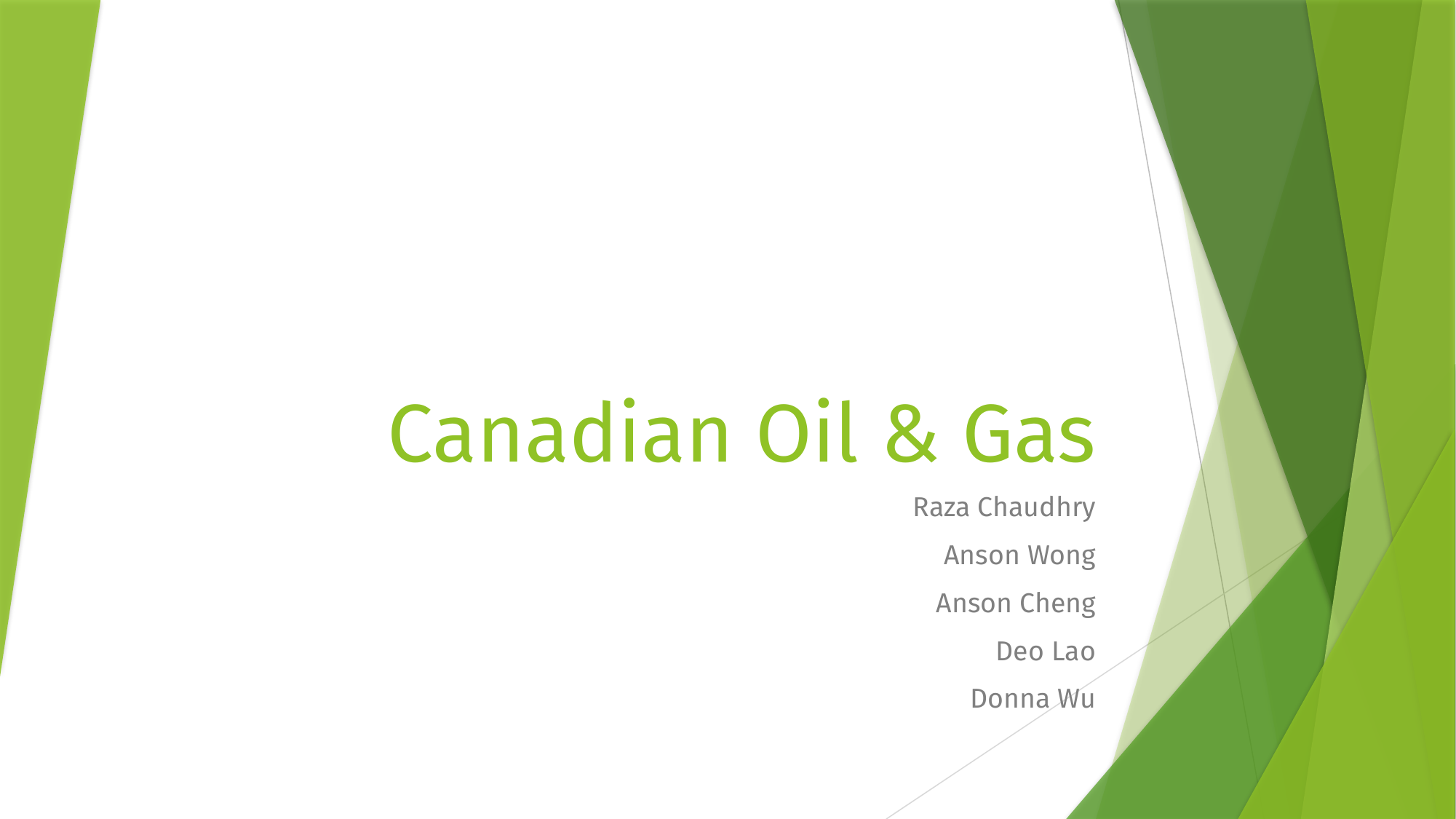

# Canadian Oil & Gas
Raza Chaudhry
Anson Wong
Anson Cheng
Deo Lao
Donna Wu